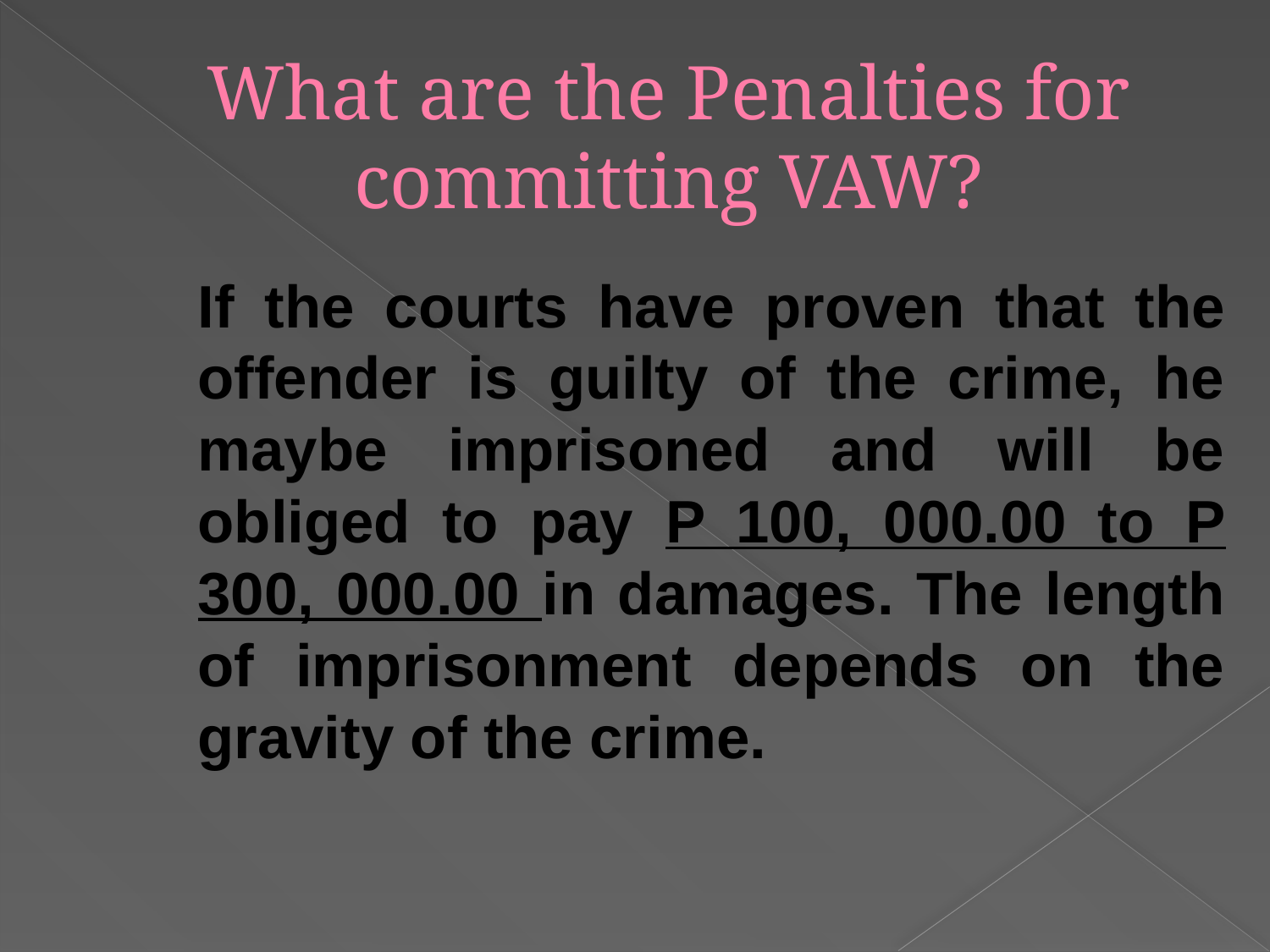

# What are the Penalties for committing VAW?
	If the courts have proven that the offender is guilty of the crime, he maybe imprisoned and will be obliged to pay P 100, 000.00 to P 300, 000.00 in damages. The length of imprisonment depends on the gravity of the crime.